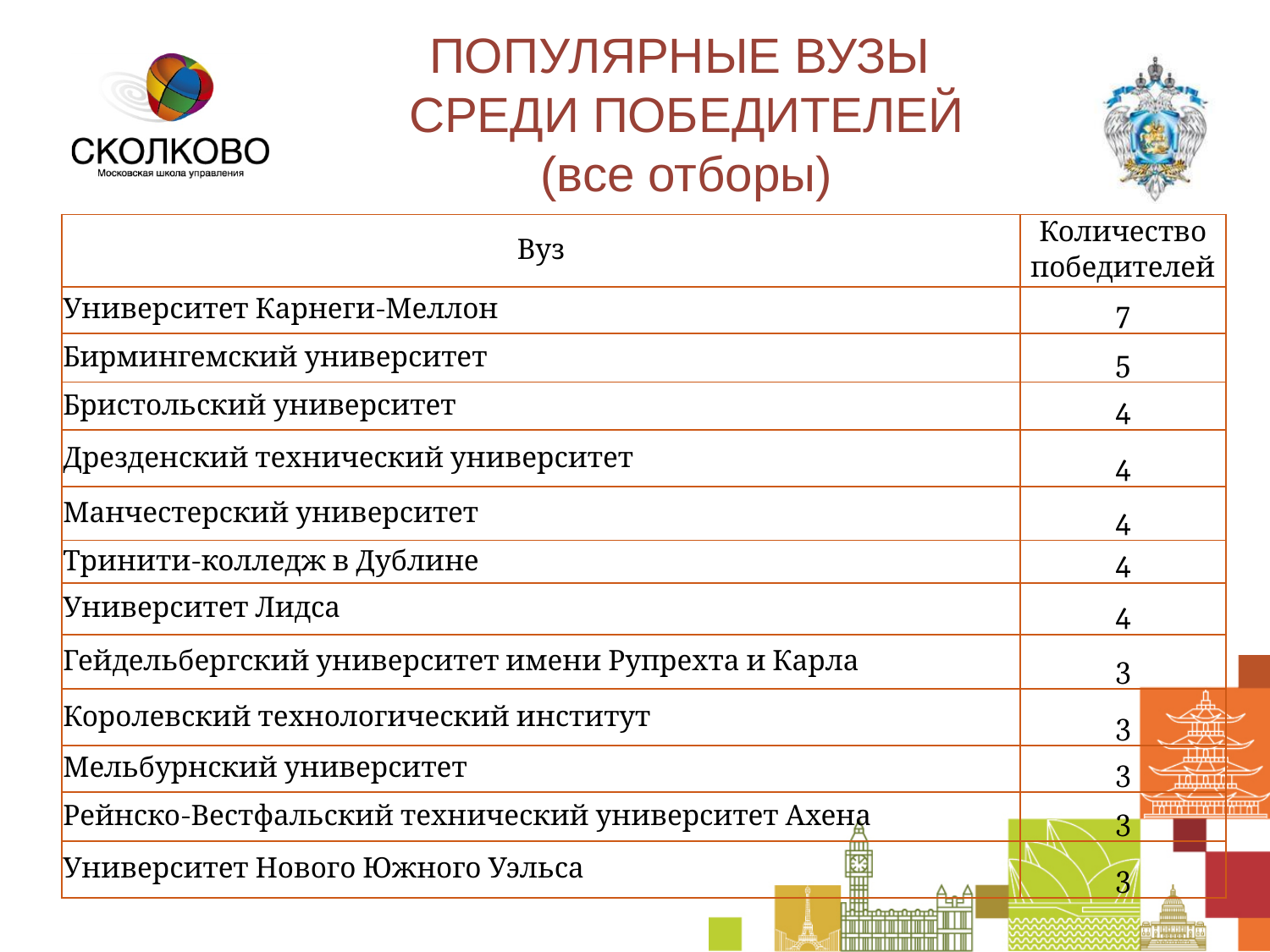

ПОПУЛЯРНЫЕ ВУЗЫ
СРЕДИ ПОБЕДИТЕЛЕЙ
(все отборы)
| Вуз | Количество победителей |
| --- | --- |
| Университет Карнеги-Меллон | 7 |
| Бирмингемский университет | 5 |
| Бристольский университет | 4 |
| Дрезденский технический университет | 4 |
| Манчестерский университет | 4 |
| Тринити-колледж в Дублине | 4 |
| Университет Лидса | 4 |
| Гейдельбергский университет имени Рупрехта и Карла | 3 |
| Королевский технологический институт | 3 |
| Мельбурнский университет | 3 |
| Рейнско-Вестфальский технический университет Ахена | 3 |
| Университет Нового Южного Уэльса | 3 |